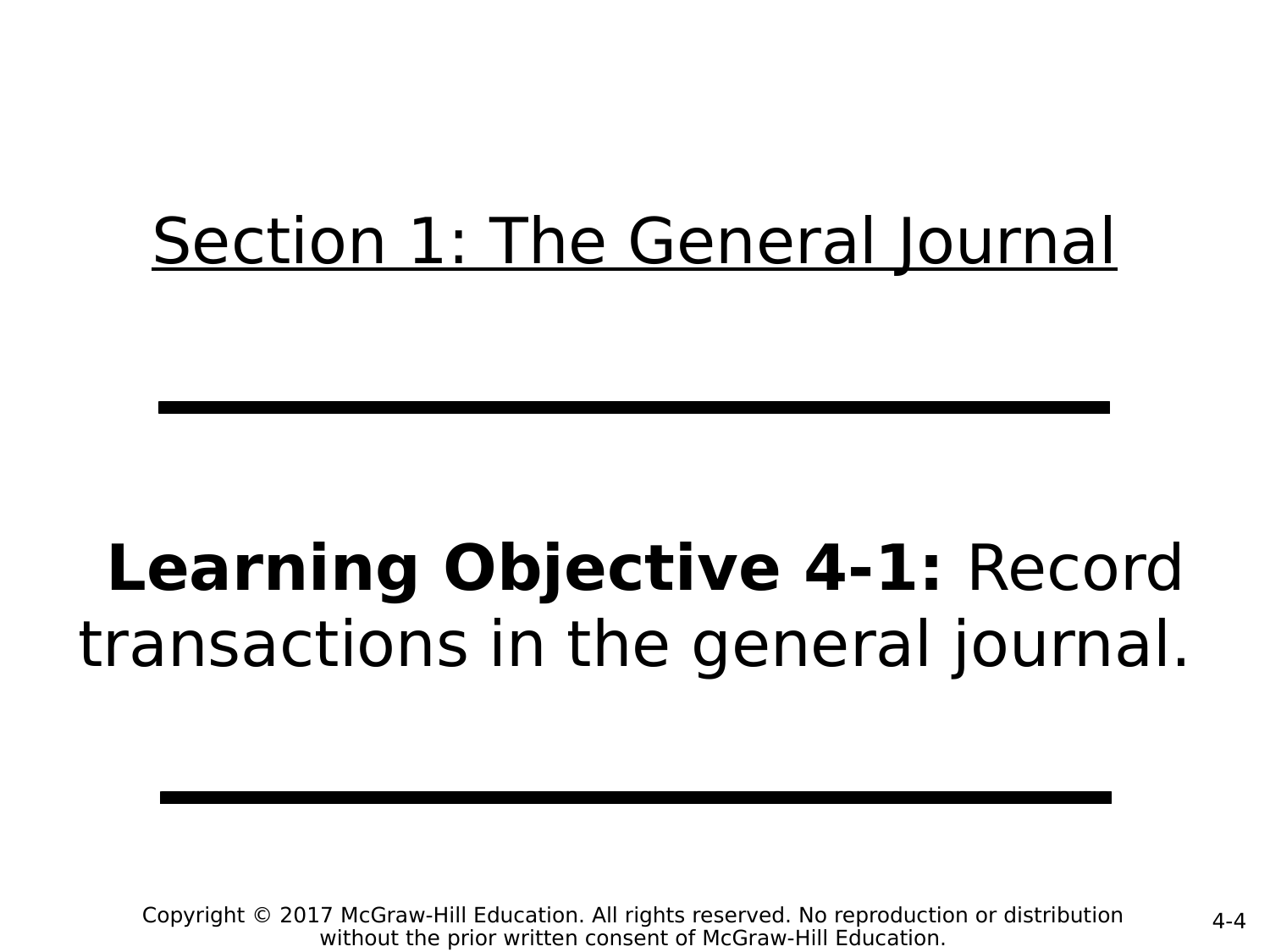

# Section 1: The General Journal
 Learning Objective 4-1: Record transactions in the general journal.